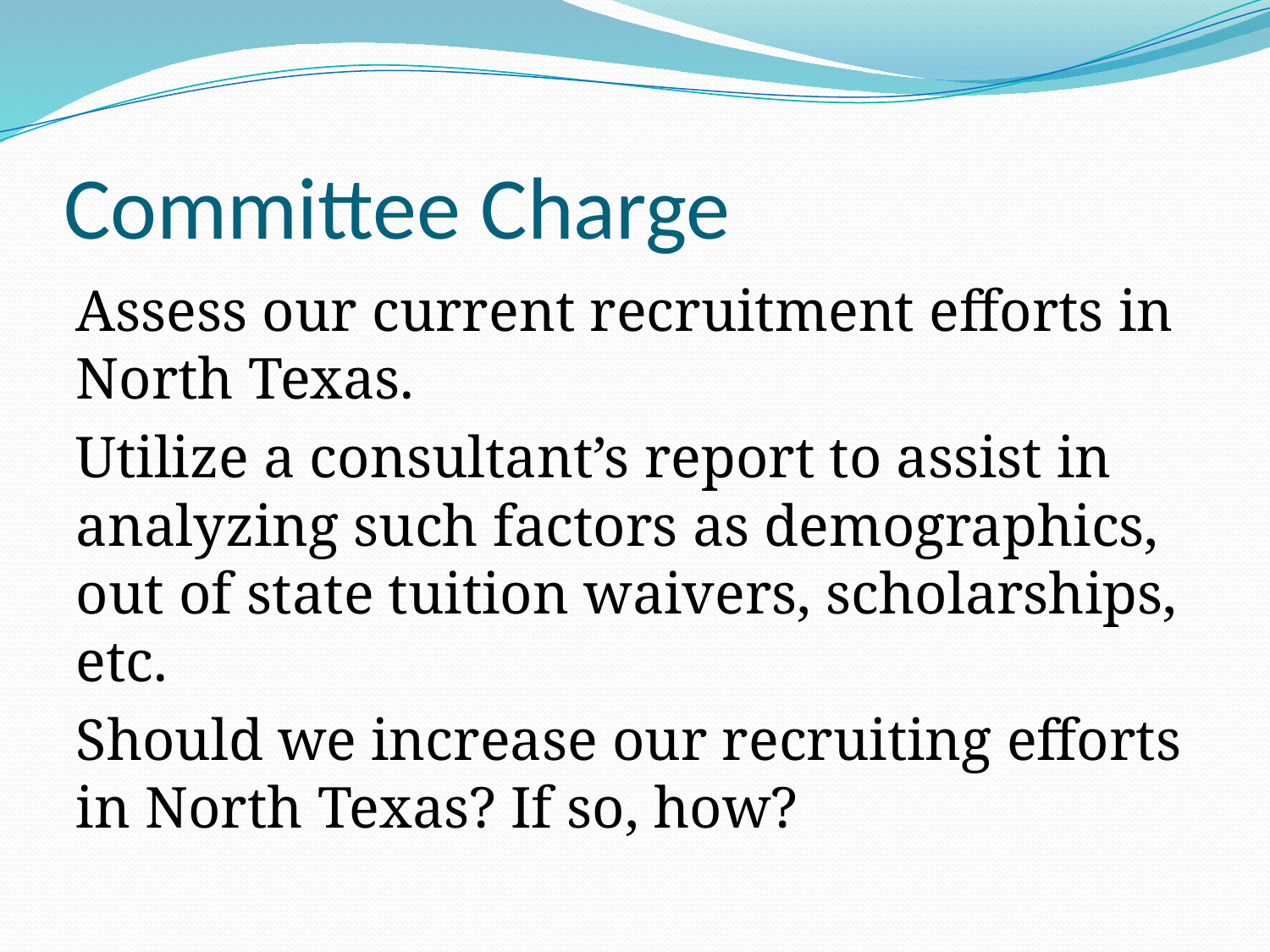

# Committee Charge
Assess our current recruitment efforts in North Texas.
Utilize a consultant’s report to assist in analyzing such factors as demographics, out of state tuition waivers, scholarships, etc.
Should we increase our recruiting efforts in North Texas? If so, how?